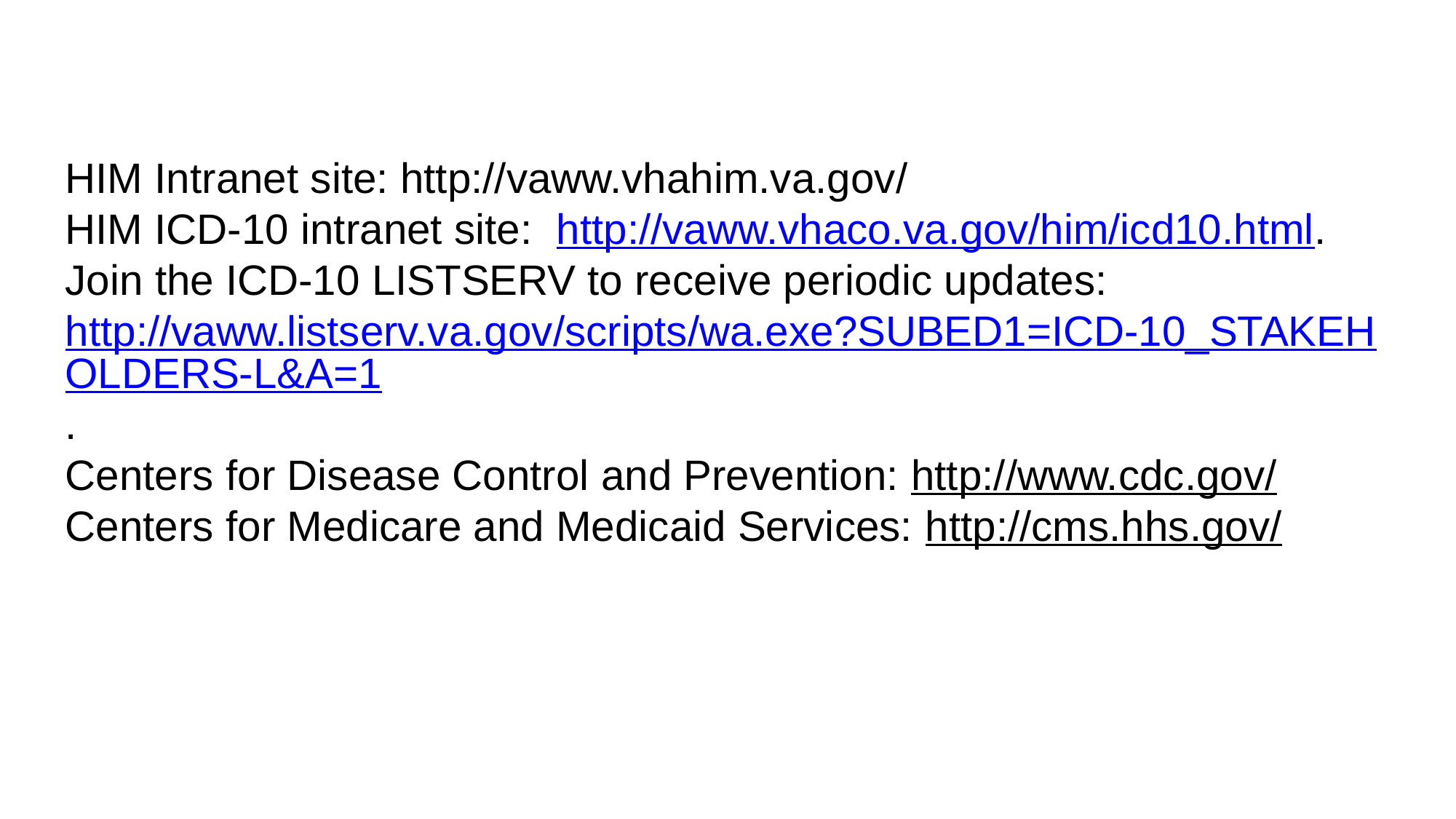

HIM Intranet site: http://vaww.vhahim.va.gov/
HIM ICD-10 intranet site:  http://vaww.vhaco.va.gov/him/icd10.html.
Join the ICD-10 LISTSERV to receive periodic updates: http://vaww.listserv.va.gov/scripts/wa.exe?SUBED1=ICD-10_STAKEHOLDERS-L&A=1.
Centers for Disease Control and Prevention: http://www.cdc.gov/
Centers for Medicare and Medicaid Services: http://cms.hhs.gov/